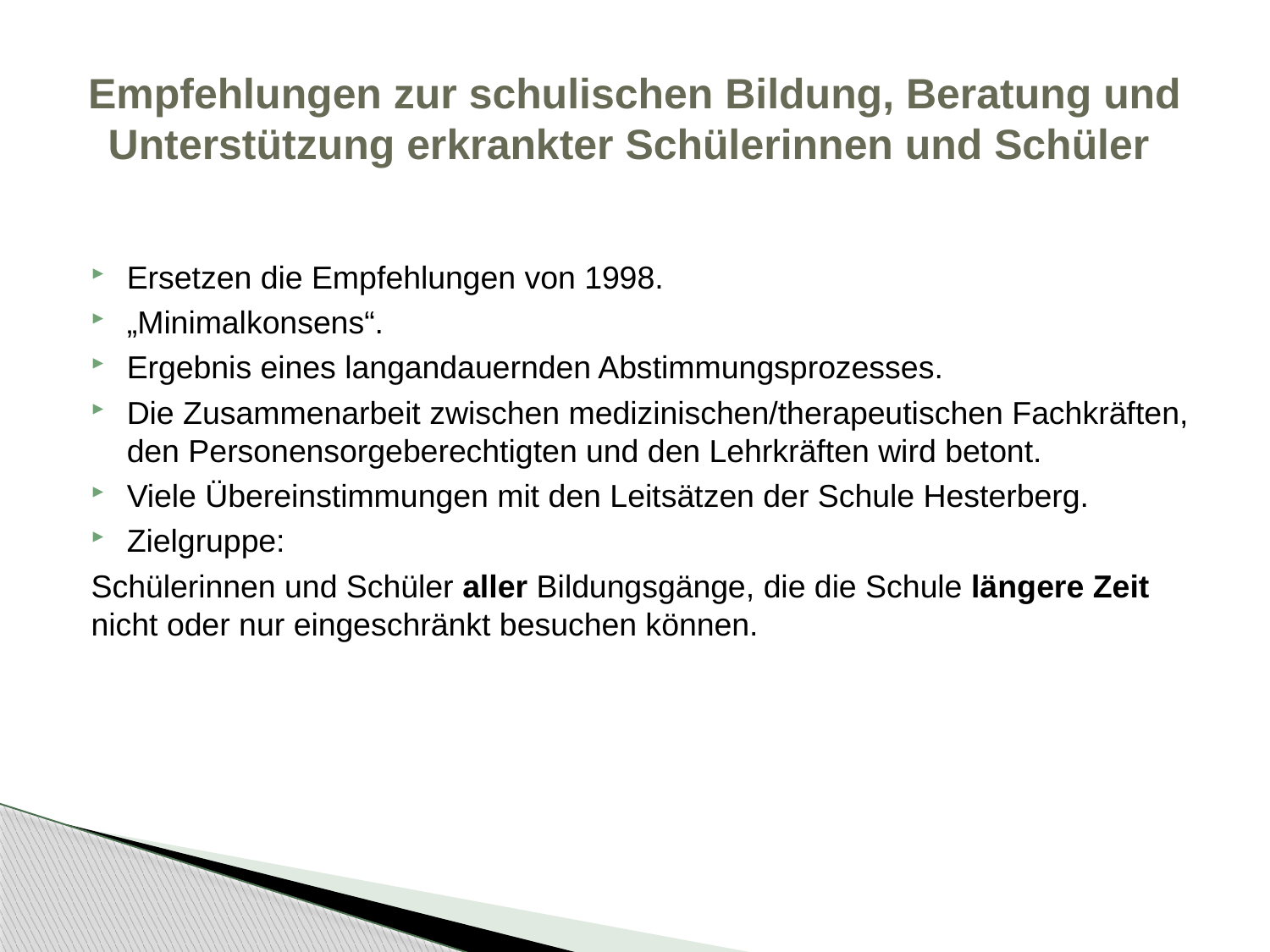

# Empfehlungen zur schulischen Bildung, Beratung und Unterstützung erkrankter Schülerinnen und Schüler

Ersetzen die Empfehlungen von 1998.
„Minimalkonsens“.
Ergebnis eines langandauernden Abstimmungsprozesses.
Die Zusammenarbeit zwischen medizinischen/therapeutischen Fachkräften, den Personensorgeberechtigten und den Lehrkräften wird betont.
Viele Übereinstimmungen mit den Leitsätzen der Schule Hesterberg.
Zielgruppe:
Schülerinnen und Schüler aller Bildungsgänge, die die Schule längere Zeit nicht oder nur eingeschränkt besuchen können.